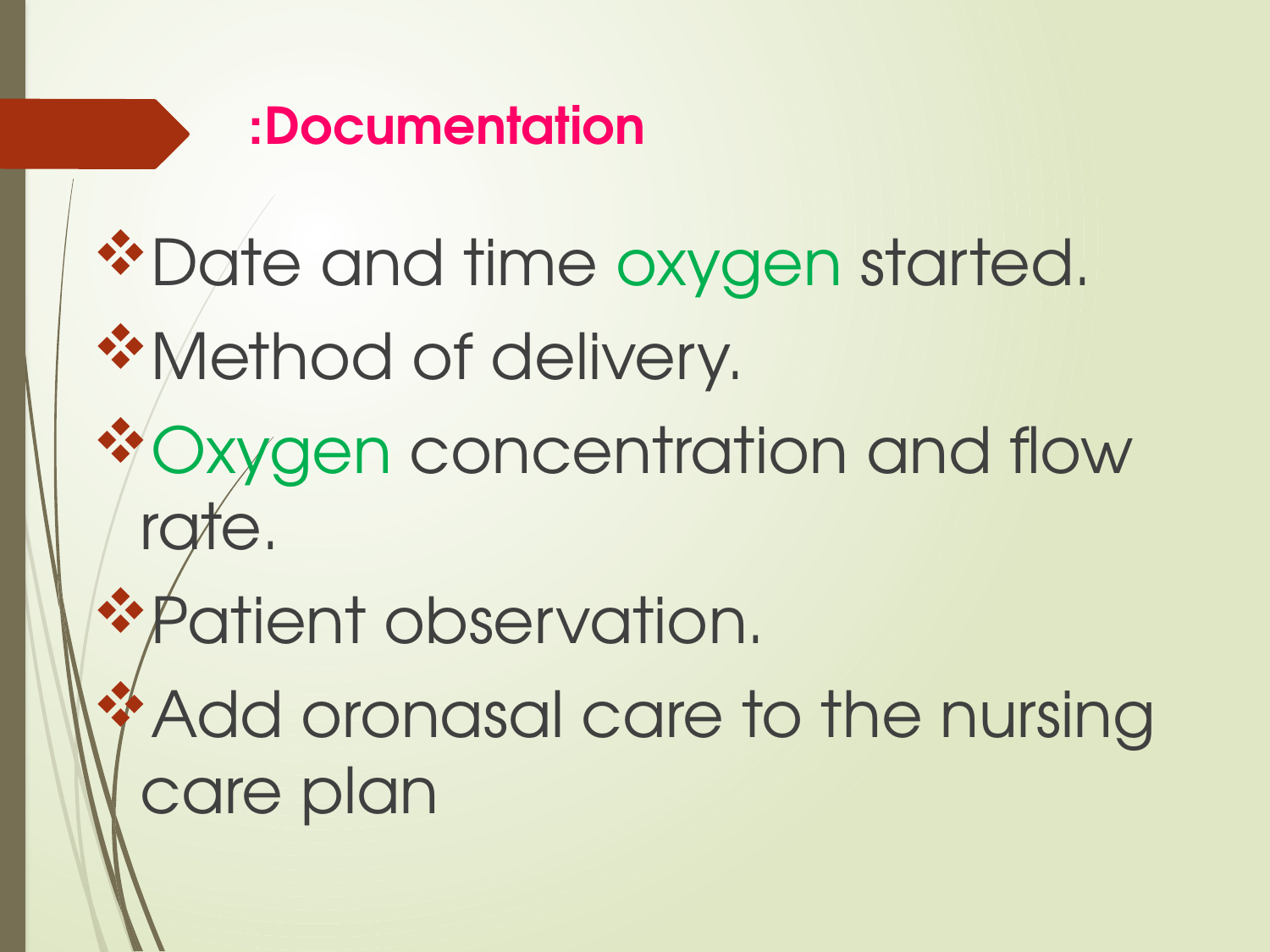

# Documentation:
Date and time oxygen started.
Method of delivery.
Oxygen concentration and flow rate.
Patient observation.
Add oronasal care to the nursing care plan